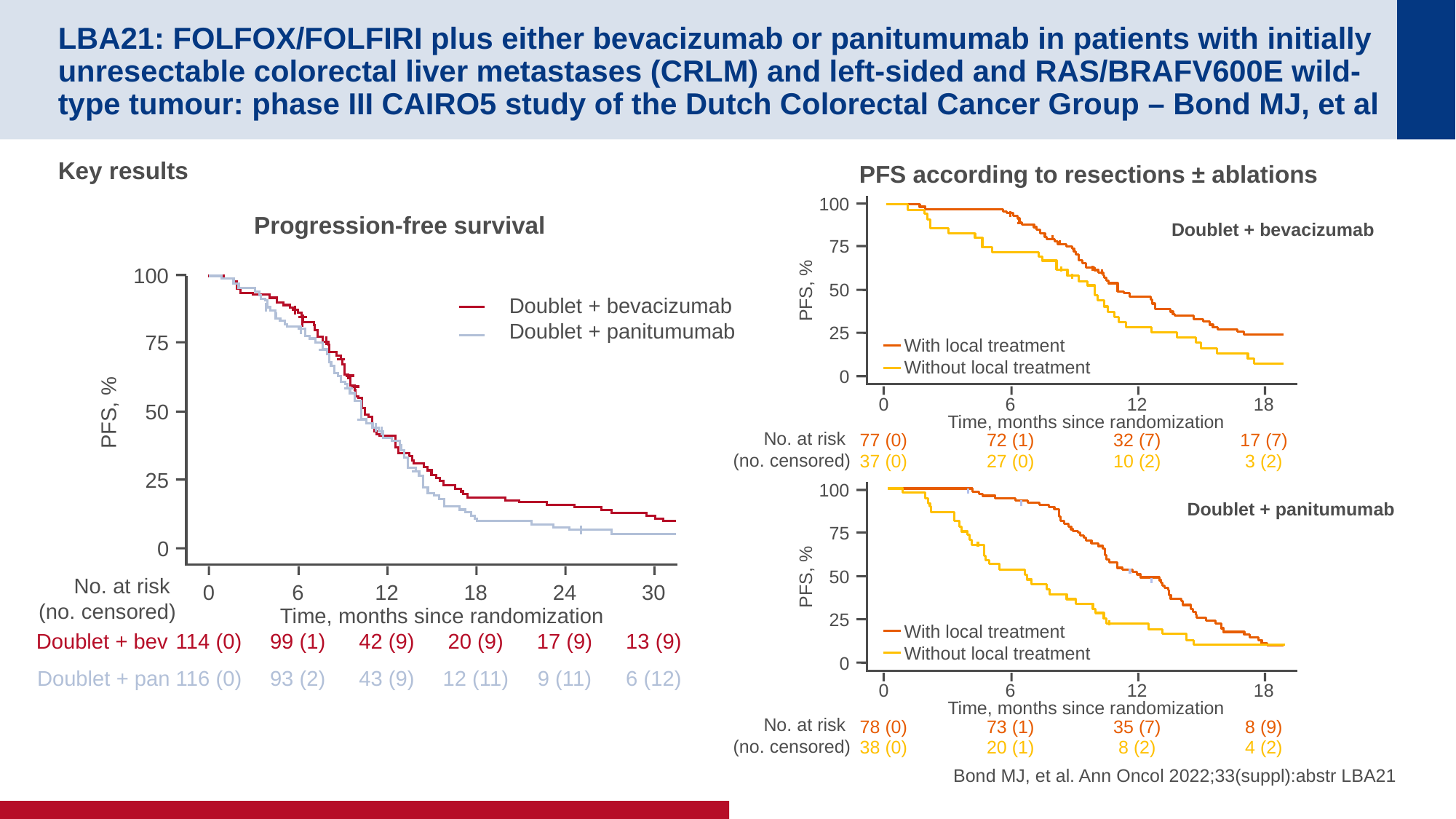

# LBA21: FOLFOX/FOLFIRI plus either bevacizumab or panitumumab in patients with initially unresectable colorectal liver metastases (CRLM) and left-sided and RAS/BRAFV600E wild-type tumour: phase III CAIRO5 study of the Dutch Colorectal Cancer Group – Bond MJ, et al
Key results
PFS according to resections ± ablations
100

75

50
PFS, %

25

0

Progression-free survival
Doublet + bevacizumab
100

75

PFS, %
50

25

0

Doublet + bevacizumab
Doublet + panitumumab
With local treatment
Without local treatment

0
6
12
18
Time, months since randomization
No. at risk
(no. censored)
77 (0)
72 (1)
32 (7)
17 (7)
37 (0)
27 (0)
10 (2)
3 (2)
100

75

50
PFS, %

25

0

Doublet + panitumumab
With local treatment
Without local treatment

0
6
12
18
Time, months since randomization
78 (0)
73 (1)
35 (7)
8 (9)
38 (0)
20 (1)
8 (2)
4 (2)

0
6
12
18
24
30
No. at risk
(no. censored)

Time, months since randomization

Doublet + bev
114 (0)
99 (1)
42 (9)
20 (9)
17 (9)
13 (9)
Doublet + pan
116 (0)
93 (2)
43 (9)
12 (11)
9 (11)
6 (12)
No. at risk
(no. censored)
Bond MJ, et al. Ann Oncol 2022;33(suppl):abstr LBA21